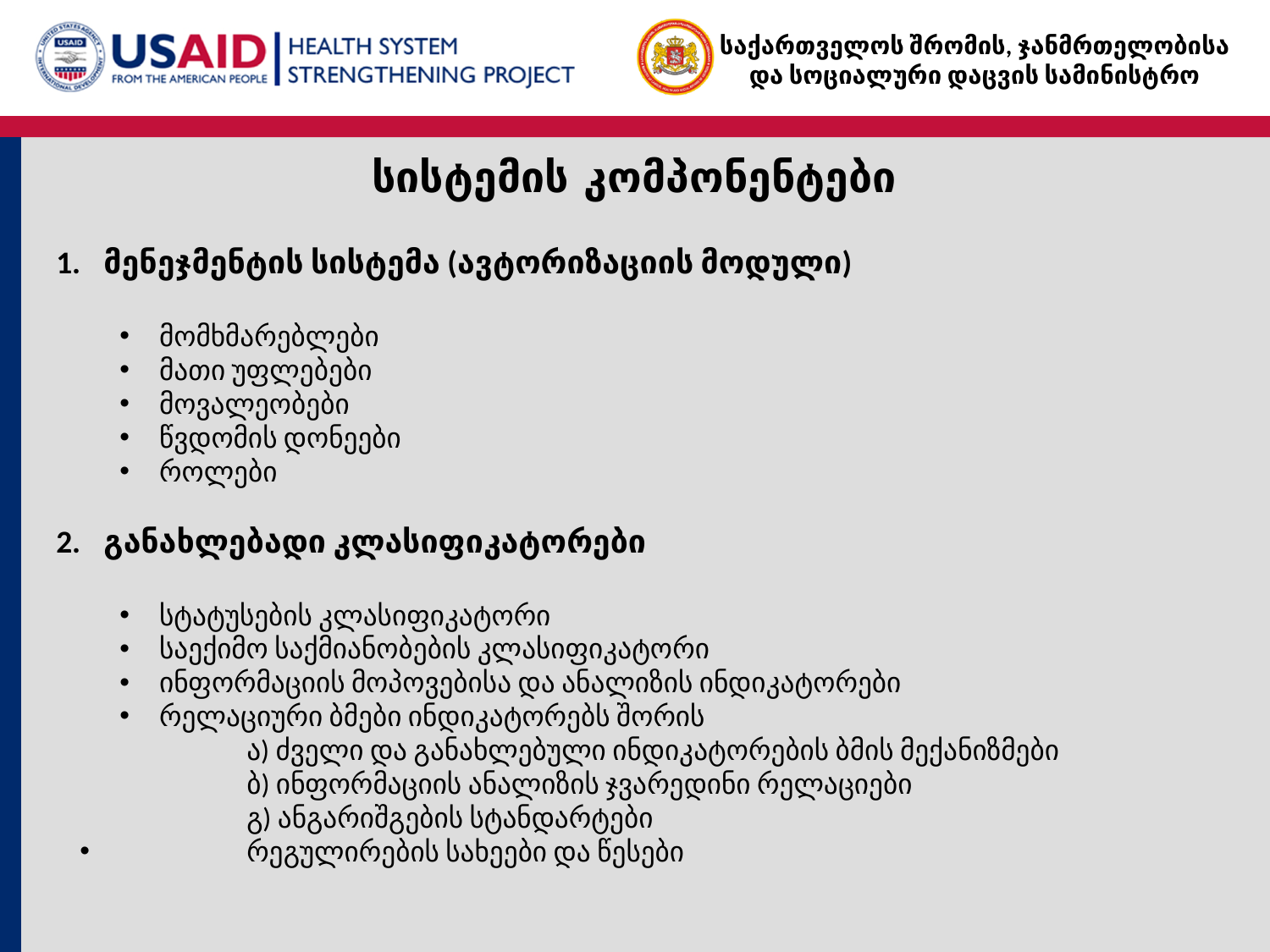

სისტემის კომპონენტები
მენეჯმენტის სისტემა (ავტორიზაციის მოდული)

მომხმარებლები
მათი უფლებები
მოვალეობები
წვდომის დონეები
როლები

განახლებადი კლასიფიკატორები

სტატუსების კლასიფიკატორი
საექიმო საქმიანობების კლასიფიკატორი
ინფორმაციის მოპოვებისა და ანალიზის ინდიკატორები
რელაციური ბმები ინდიკატორებს შორის
	ა) ძველი და განახლებული ინდიკატორების ბმის მექანიზმები
	ბ) ინფორმაციის ანალიზის ჯვარედინი რელაციები
	გ) ანგარიშგების სტანდარტები
	რეგულირების სახეები და წესები